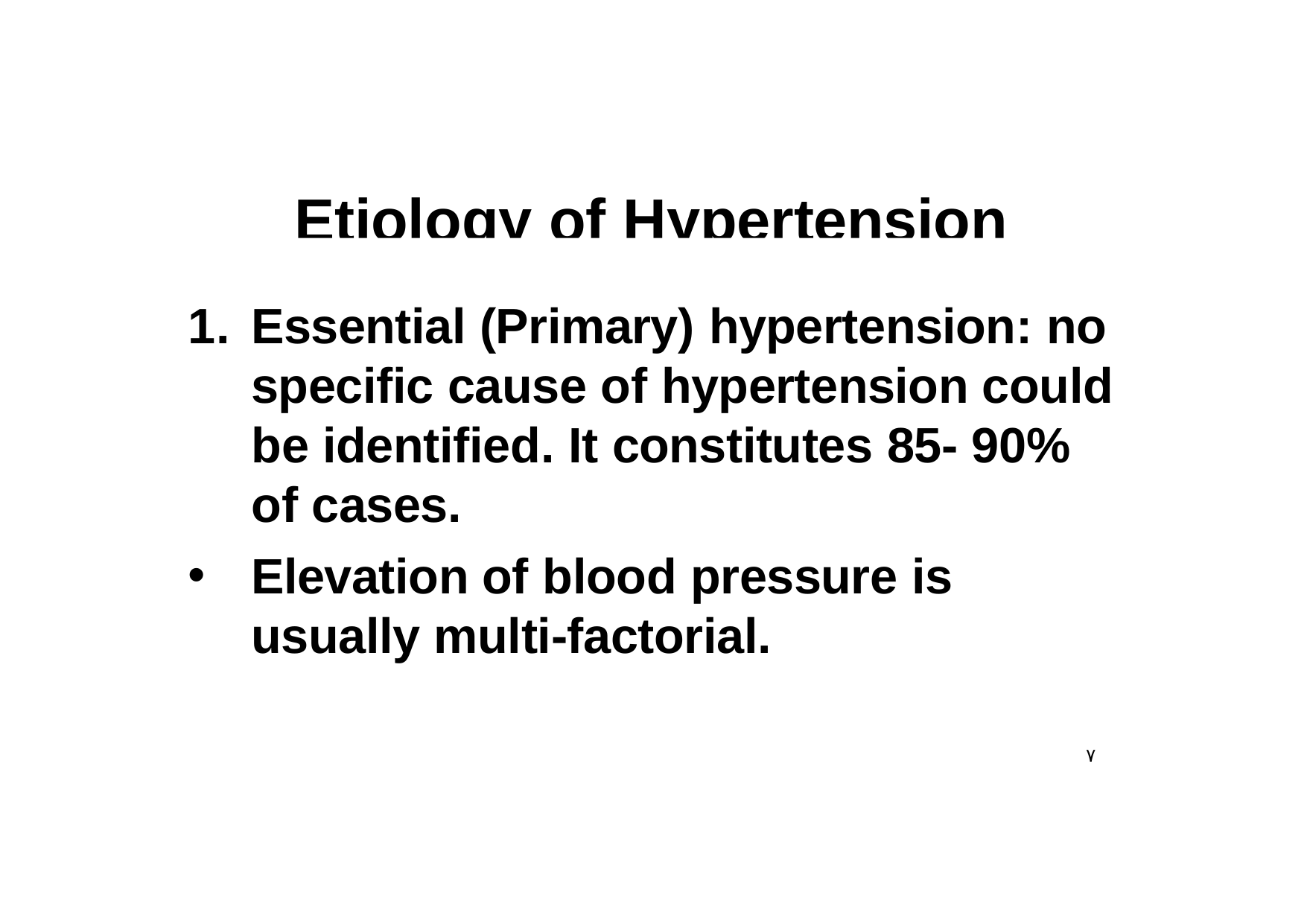

# Etiology of Hypertension

1.	Essential (Primary) hypertension: no specific cause of hypertension could be identified. It constitutes 85- 90% of cases.
Elevation of blood pressure is usually multi-factorial.

٧